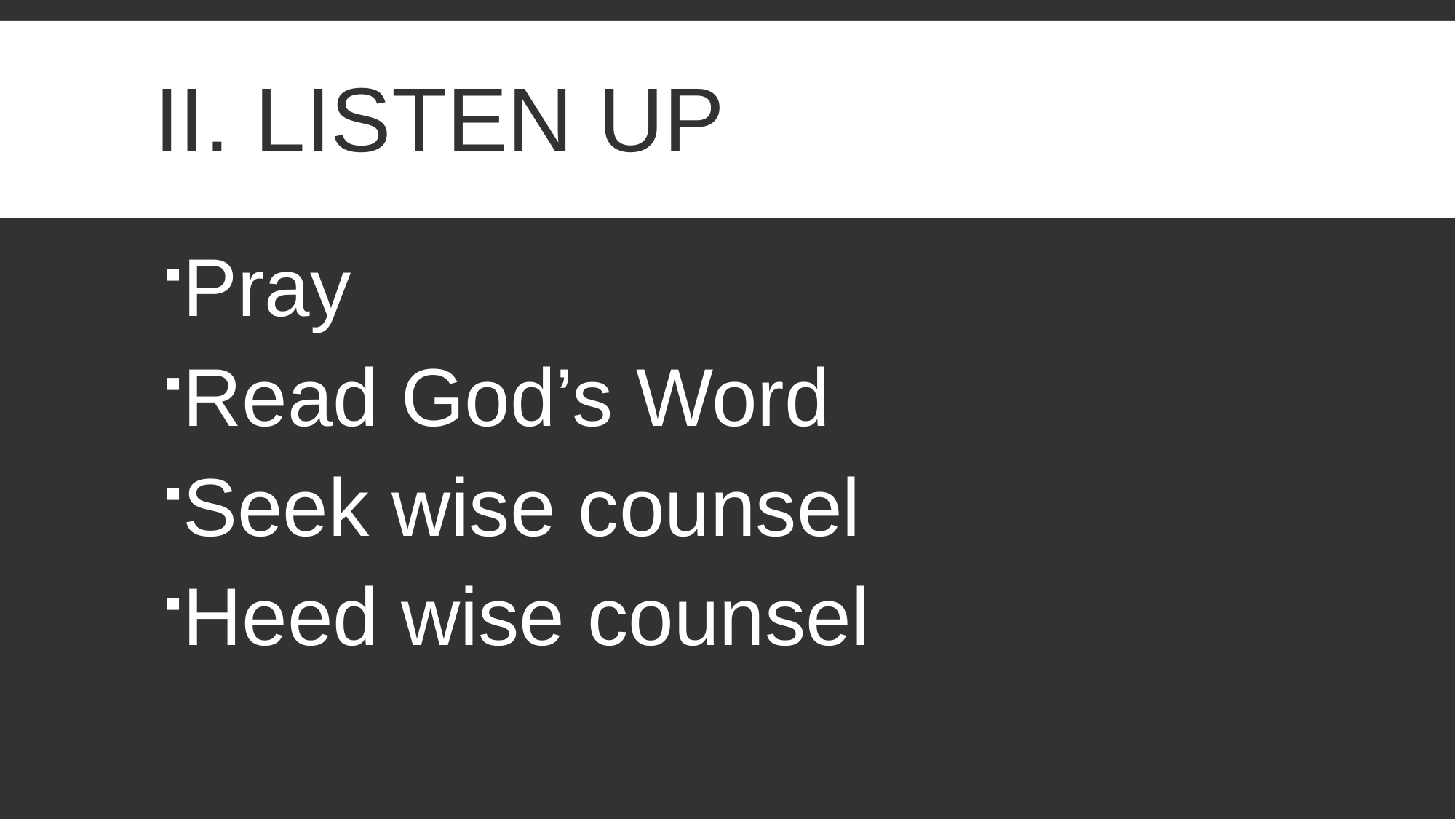

# II. Listen Up
Pray
Read God’s Word
Seek wise counsel
Heed wise counsel